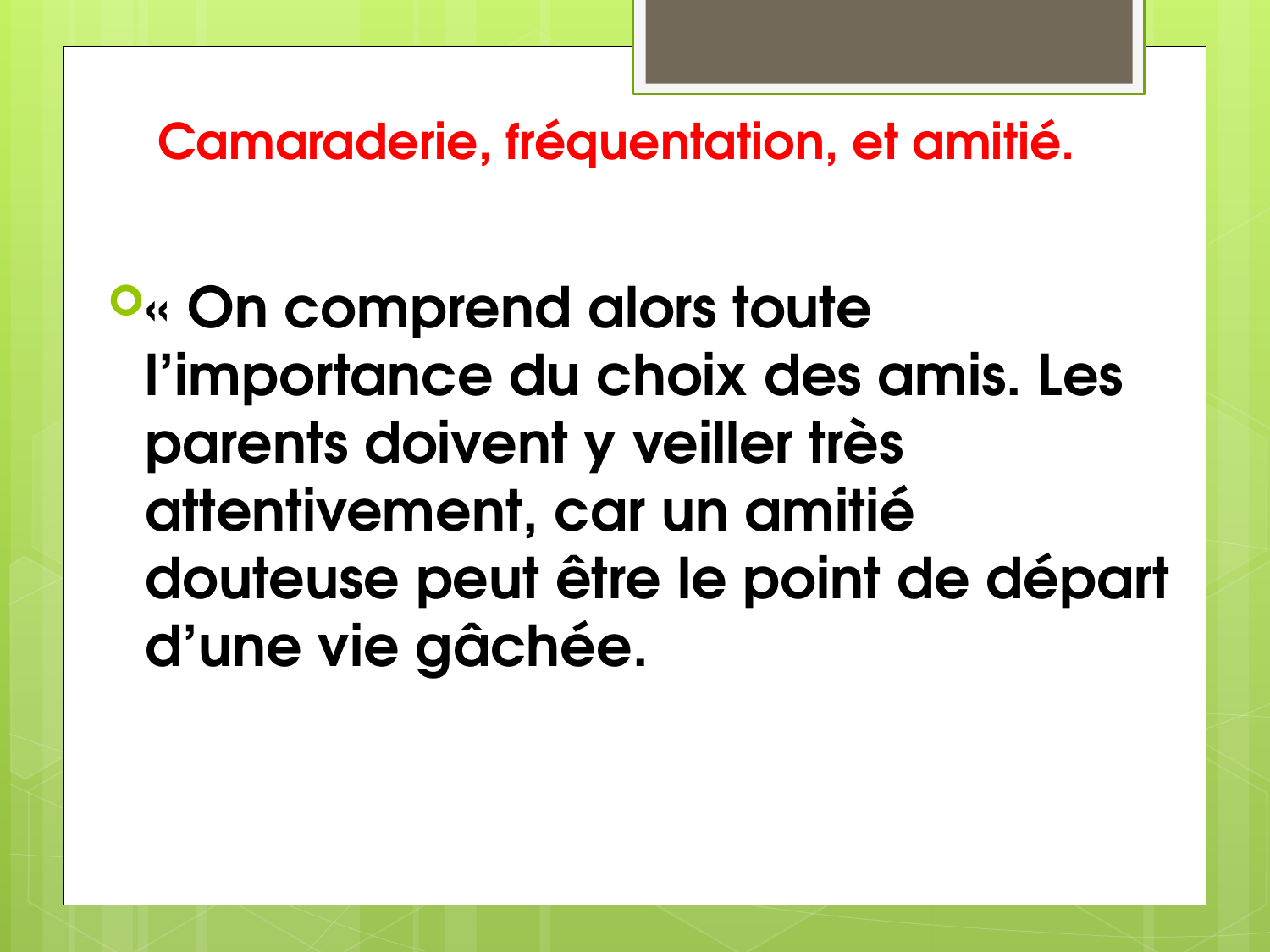

# Camaraderie, fréquentation, et amitié.

« On comprend alors toute l’importance du choix des amis. Les parents doivent y veiller très attentivement, car un amitié douteuse peut être le point de départ d’une vie gâchée.